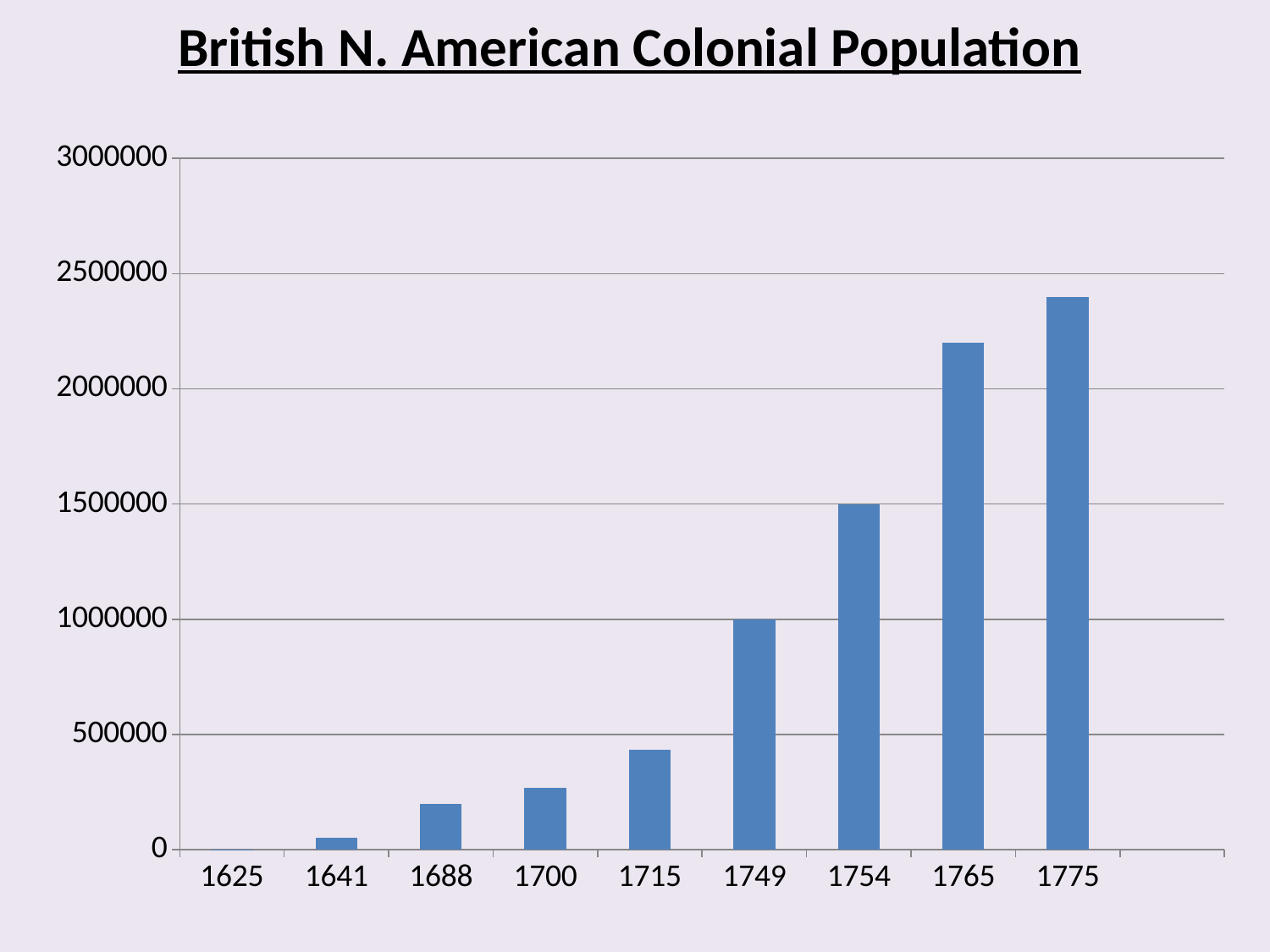

# British N. American Colonial Population

### Chart

| Category | Population | Column1 | Column2 |
|---|---|---|---|
| 1625 | 1980.0 | None | None |
| 1641 | 50000.0 | None | None |
| 1688 | 200000.0 | None | None |
| 1700 | 270000.0 | None | None |
| 1715 | 435000.0 | None | None |
| 1749 | 1000000.0 | None | None |
| 1754 | 1500000.0 | None | None |
| 1765 | 2200000.0 | None | None |
| 1775 | 2400000.0 | None | None |
|  | None | None | None |